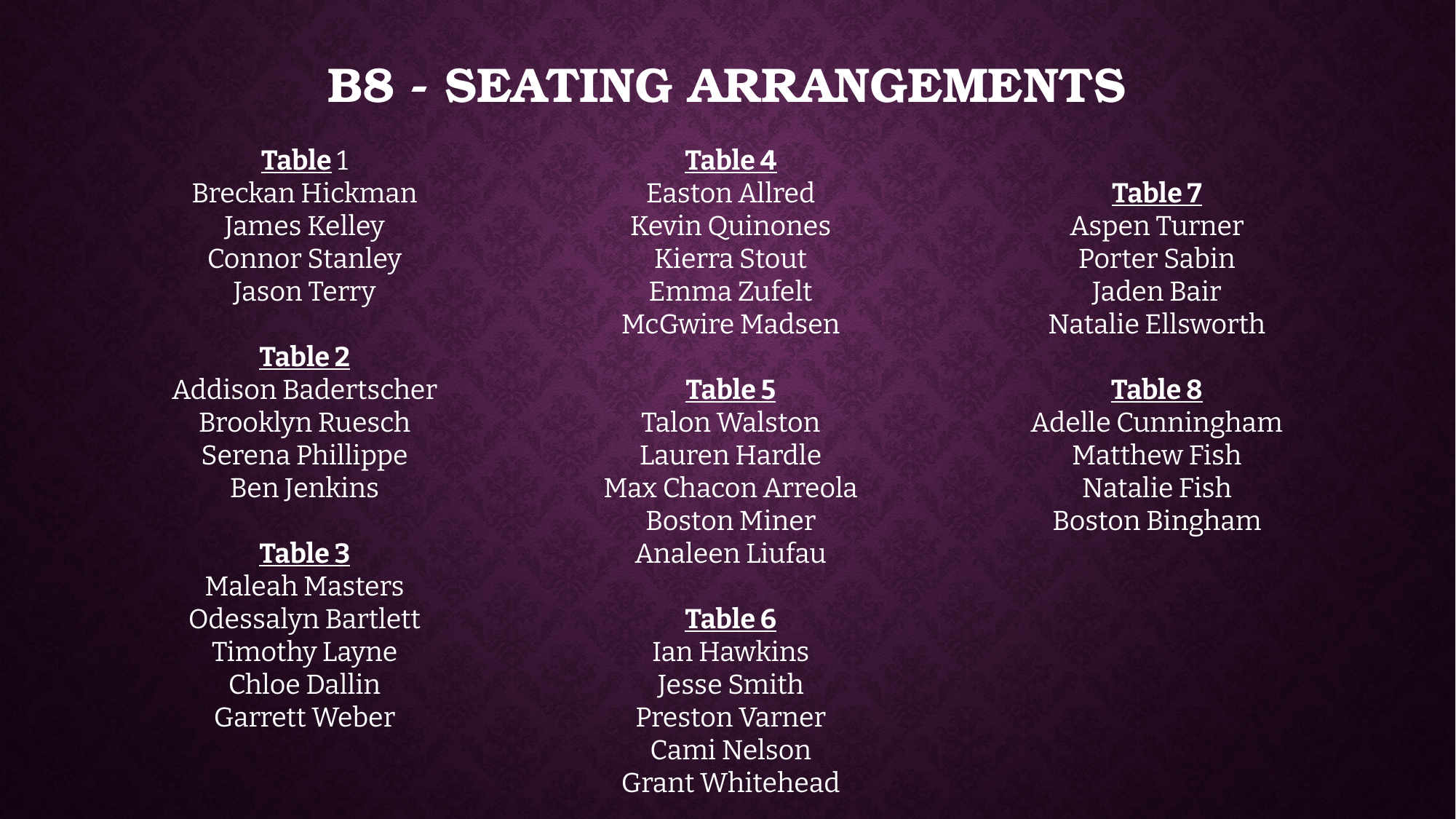

# B8 - Seating arrangements
Table 1
Breckan Hickman
James Kelley
Connor Stanley
Jason Terry

Table 2
Addison Badertscher
Brooklyn Ruesch
Serena Phillippe
Ben Jenkins

Table 3
Maleah Masters
Odessalyn Bartlett
Timothy Layne
Chloe Dallin
Garrett Weber

Table 4
Easton Allred
Kevin Quinones
Kierra Stout
Emma Zufelt
McGwire Madsen

Table 5
Talon Walston
Lauren Hardle
Max Chacon Arreola
Boston Miner
Analeen Liufau

Table 6
Ian Hawkins
Jesse Smith
Preston Varner
Cami Nelson
Grant Whitehead

Table 7
Aspen Turner
Porter Sabin
Jaden Bair
Natalie Ellsworth

Table 8
Adelle Cunningham
Matthew Fish
Natalie Fish
Boston Bingham